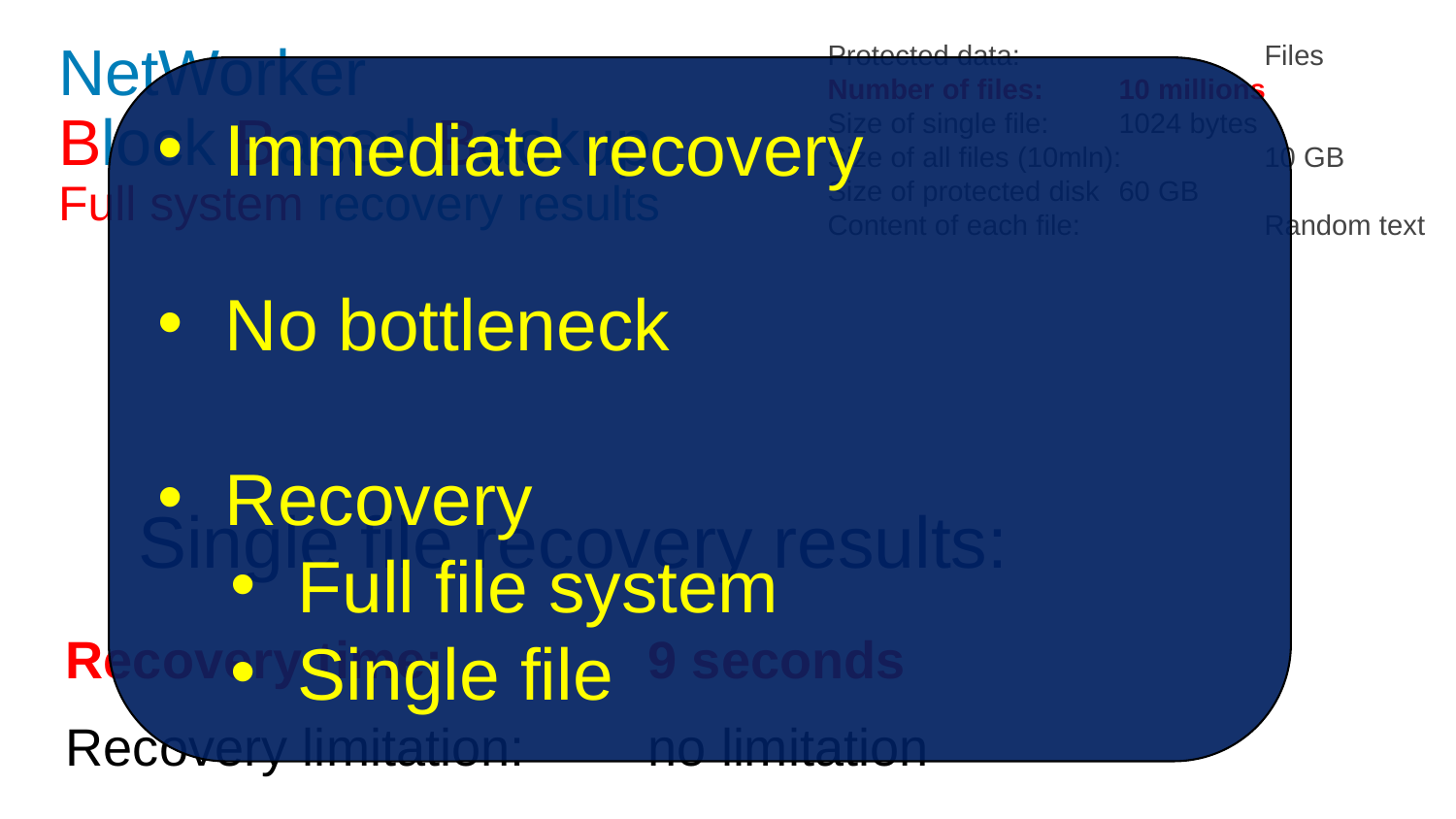

Protected data: 		Files
Number of files: 	10 millions
Size of single file:	1024 bytes
Size of all files (10mln):	10 GB
Size of protected disk	60 GB
Content of each file:        	Random text
# NetWorker Block Based Backup Full system recovery results
Immediate recovery

No bottleneck

Recovery
Full file system
Single file
Single file recovery results:
Recovery time:		9 seconds
Recovery limitation:	no limitation